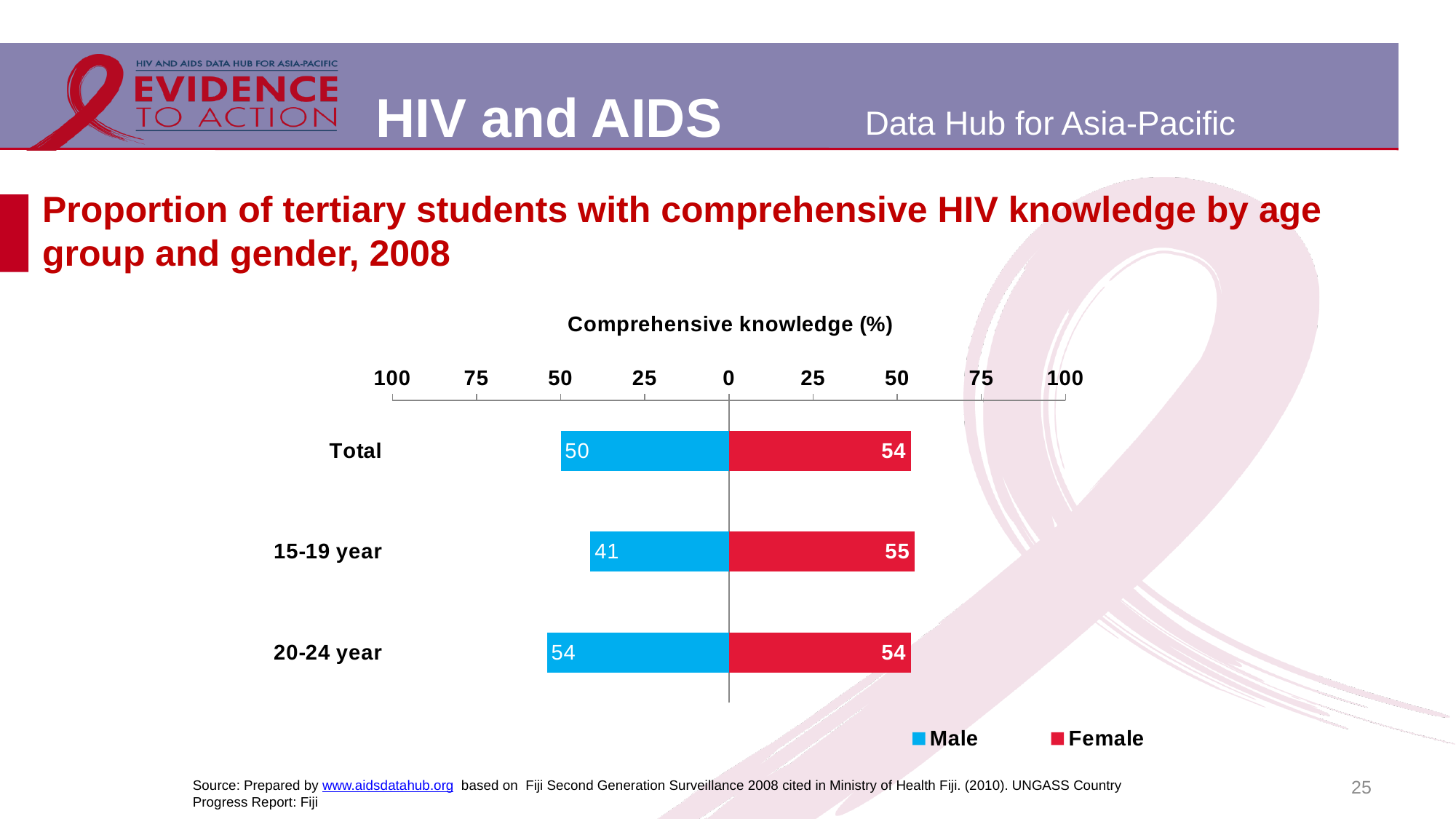

# Proportion of tertiary students with comprehensive HIV knowledge by age group and gender, 2008

### Chart

| Category | Female | Male |
|---|---|---|
| Total | 54.0 | -50.0 |
| 15-19 year | 55.1 | -41.2 |
| 20-24 year | 54.0 | -54.1 |
25
Source: Prepared by www.aidsdatahub.org  based on  Fiji Second Generation Surveillance 2008 cited in Ministry of Health Fiji. (2010). UNGASS Country Progress Report: Fiji